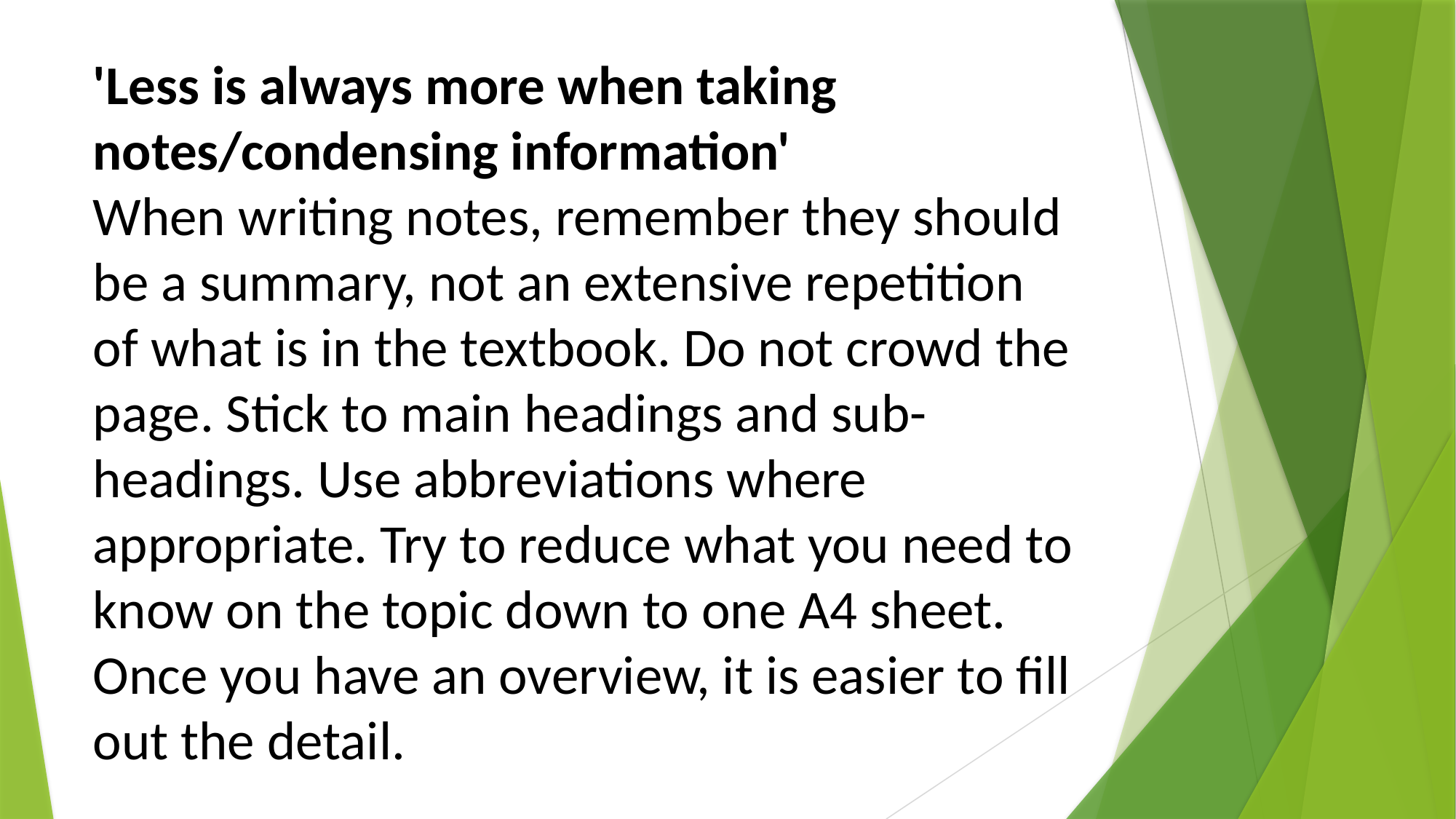

'Less is always more when taking  notes/condensing information'
When writing notes, remember they should be a summary, not an extensive repetition of what is in the textbook. Do not crowd the page. Stick to main headings and sub-headings. Use abbreviations where appropriate. Try to reduce what you need to know on the topic down to one A4 sheet. Once you have an overview, it is easier to fill out the detail.